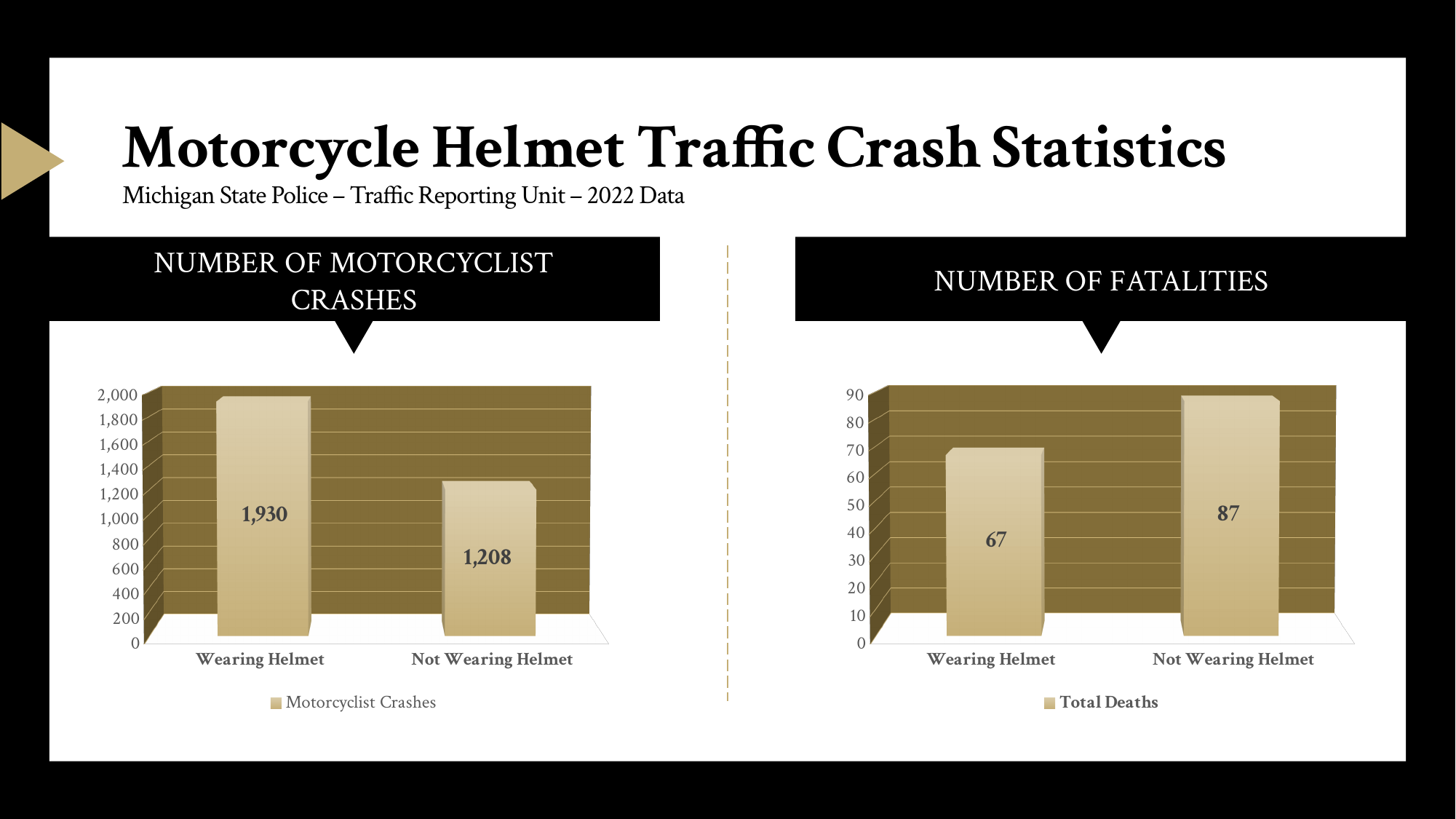

# Motorcycle Helmet Traffic Crash Statistics Michigan State Police – Traffic Reporting Unit – 2022 Data
Number of Motorcyclist crashes
Number of Fatalities

[unsupported chart]

[unsupported chart]